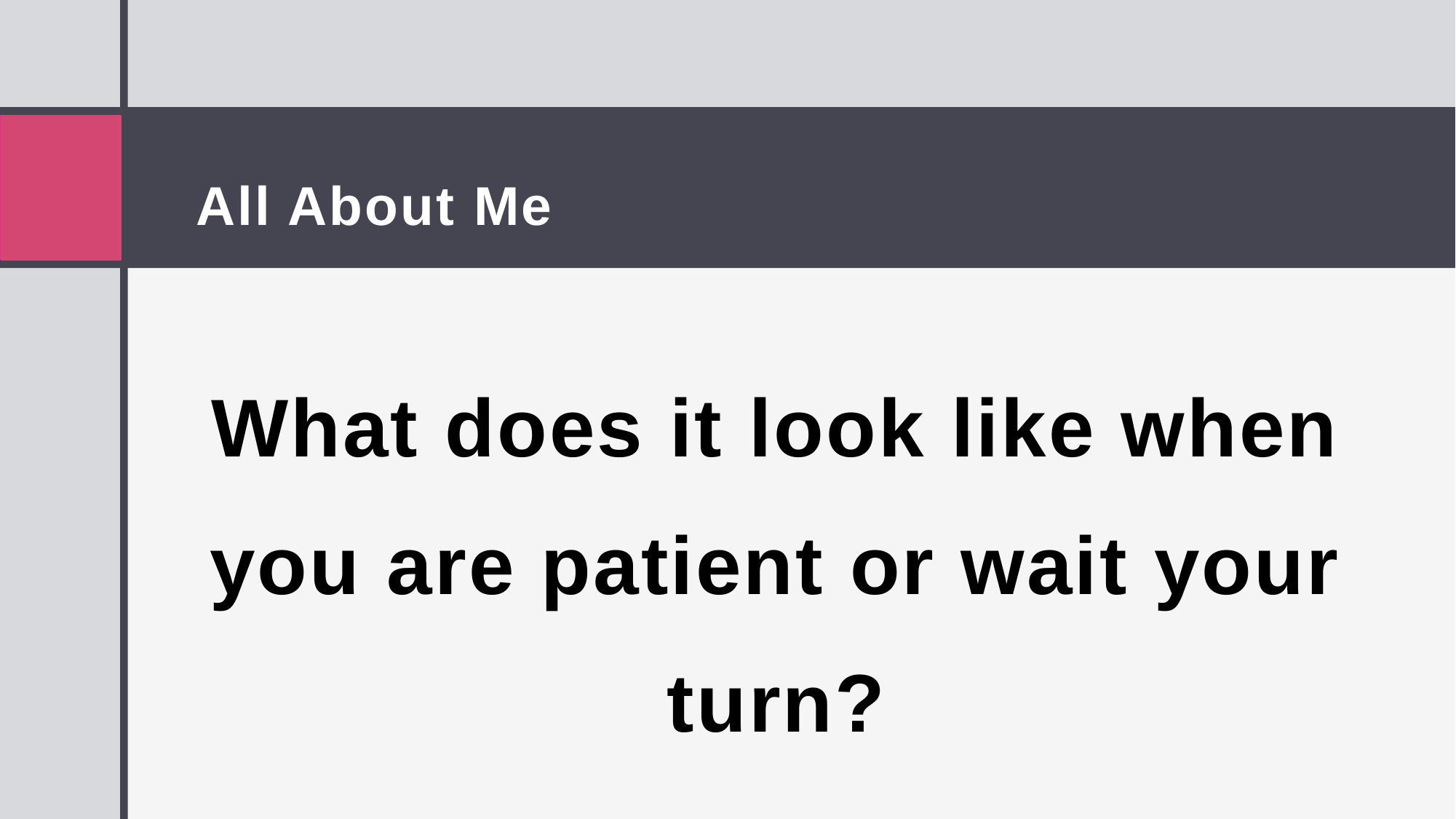

# All About Me

What does it look like when you are patient or wait your turn?